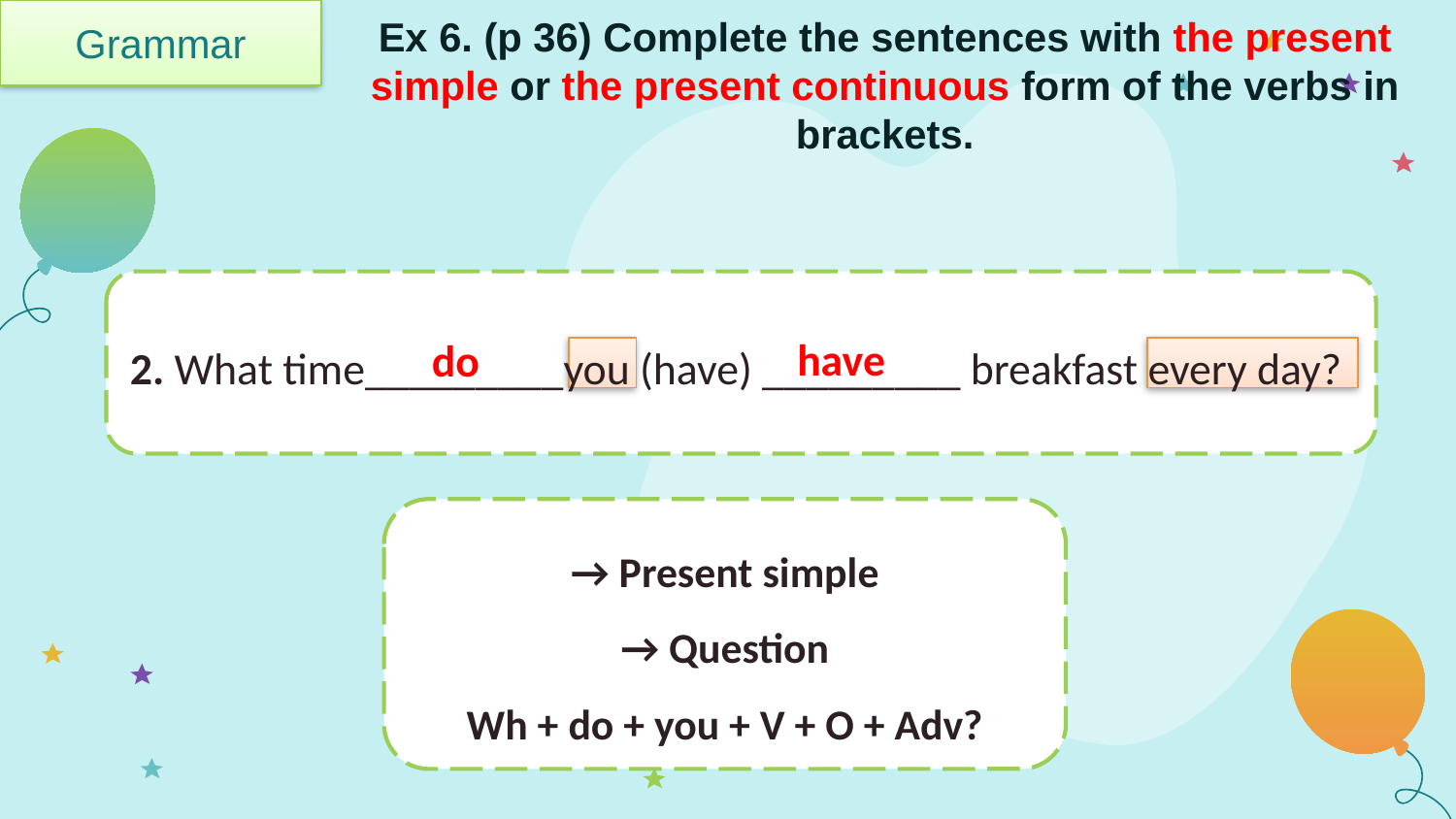

Grammar
Ex 6. (p 36) Complete the sentences with the present simple or the present continuous form of the verbs in brackets.

2. What time_________you (have) _________ breakfast every day?
have
do

→ Present simple
→ Question
Wh + do + you + V + O + Adv?